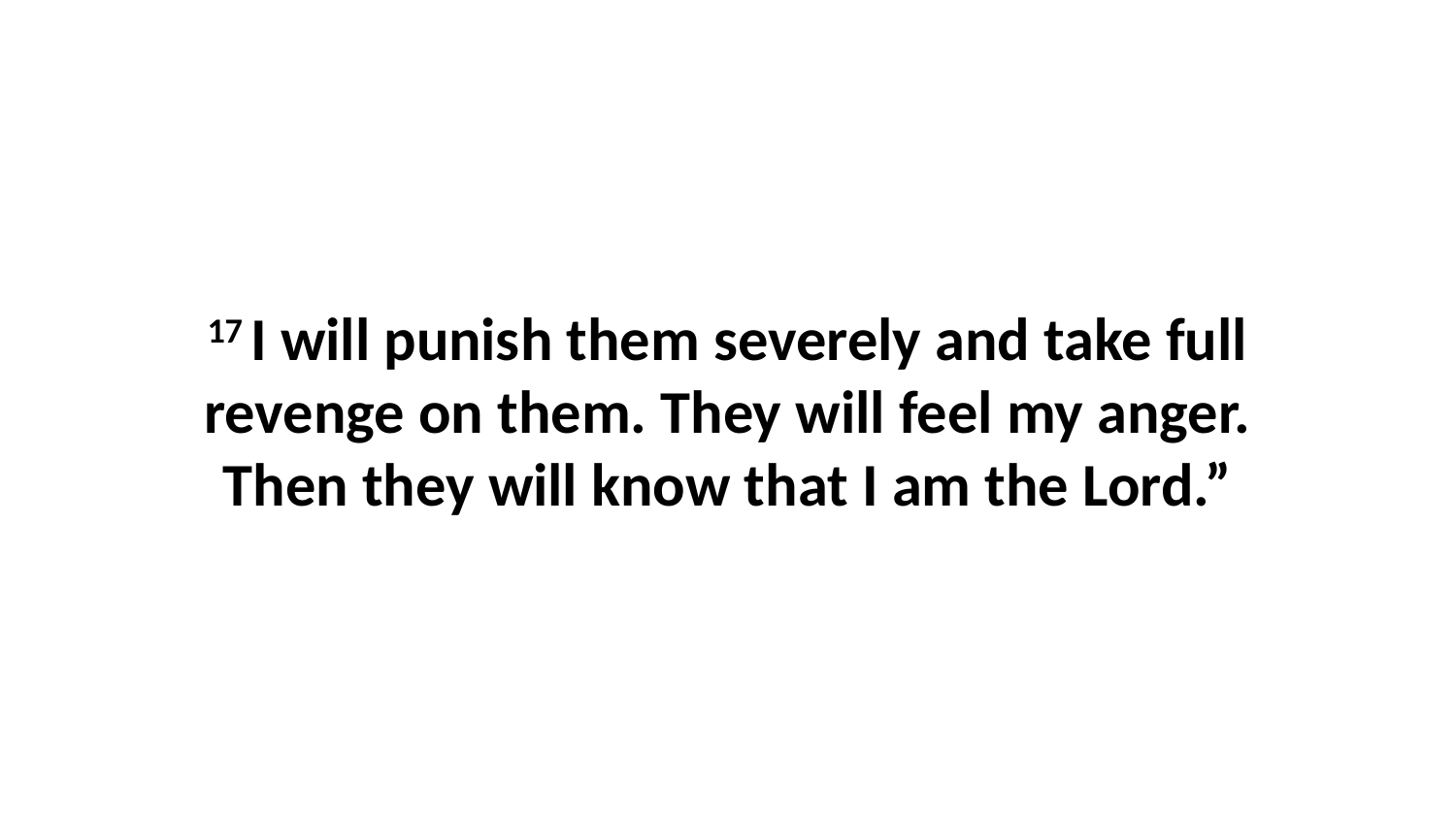

17 I will punish them severely and take full revenge on them. They will feel my anger. Then they will know that I am the Lord.”